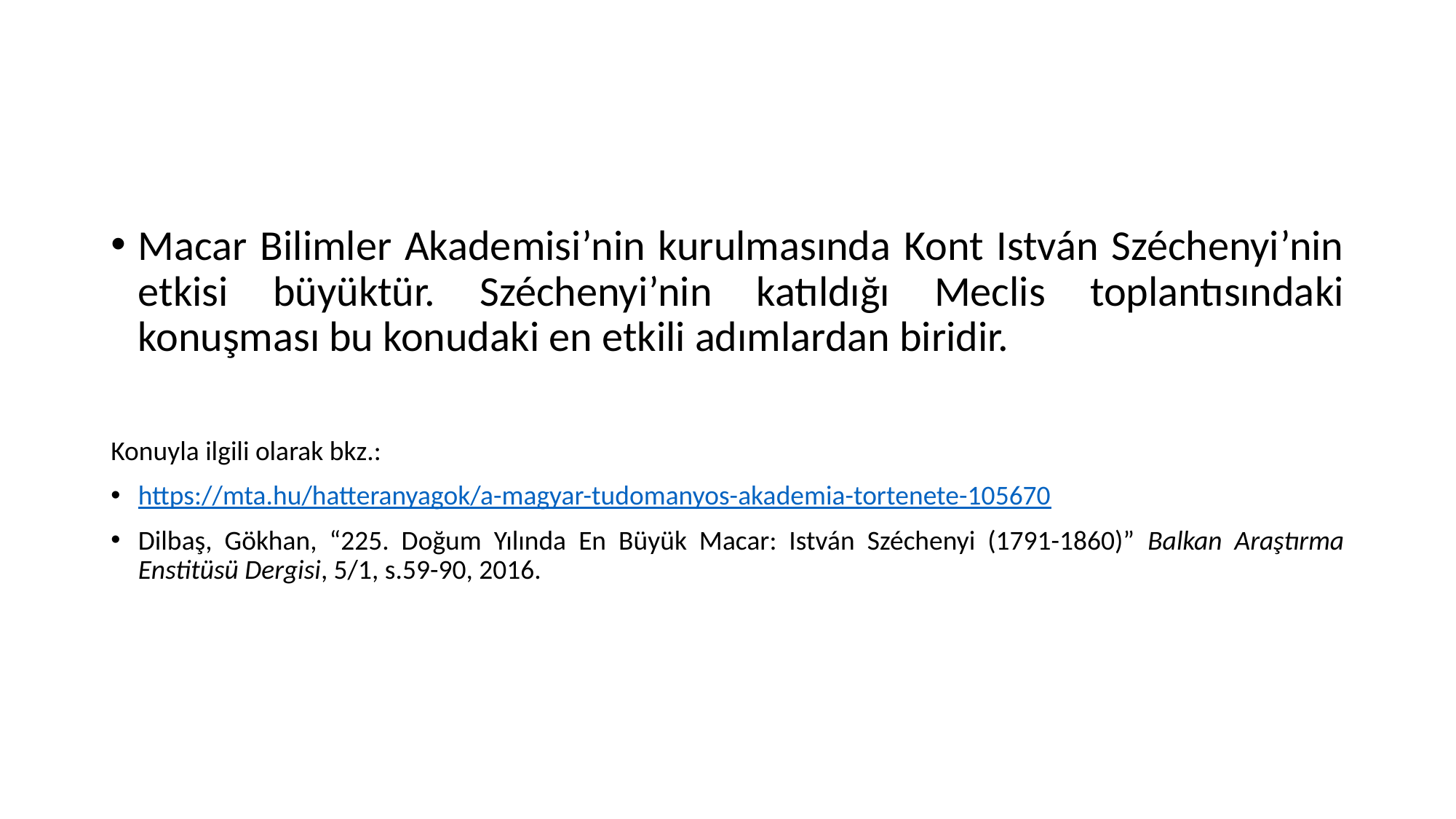

#
Macar Bilimler Akademisi’nin kurulmasında Kont István Széchenyi’nin etkisi büyüktür. Széchenyi’nin katıldığı Meclis toplantısındaki konuşması bu konudaki en etkili adımlardan biridir.

Konuyla ilgili olarak bkz.:
https://mta.hu/hatteranyagok/a-magyar-tudomanyos-akademia-tortenete-105670
Dilbaş, Gökhan, “225. Doğum Yılında En Büyük Macar: István Széchenyi (1791-1860)” Balkan Araştırma Enstitüsü Dergisi, 5/1, s.59-90, 2016.